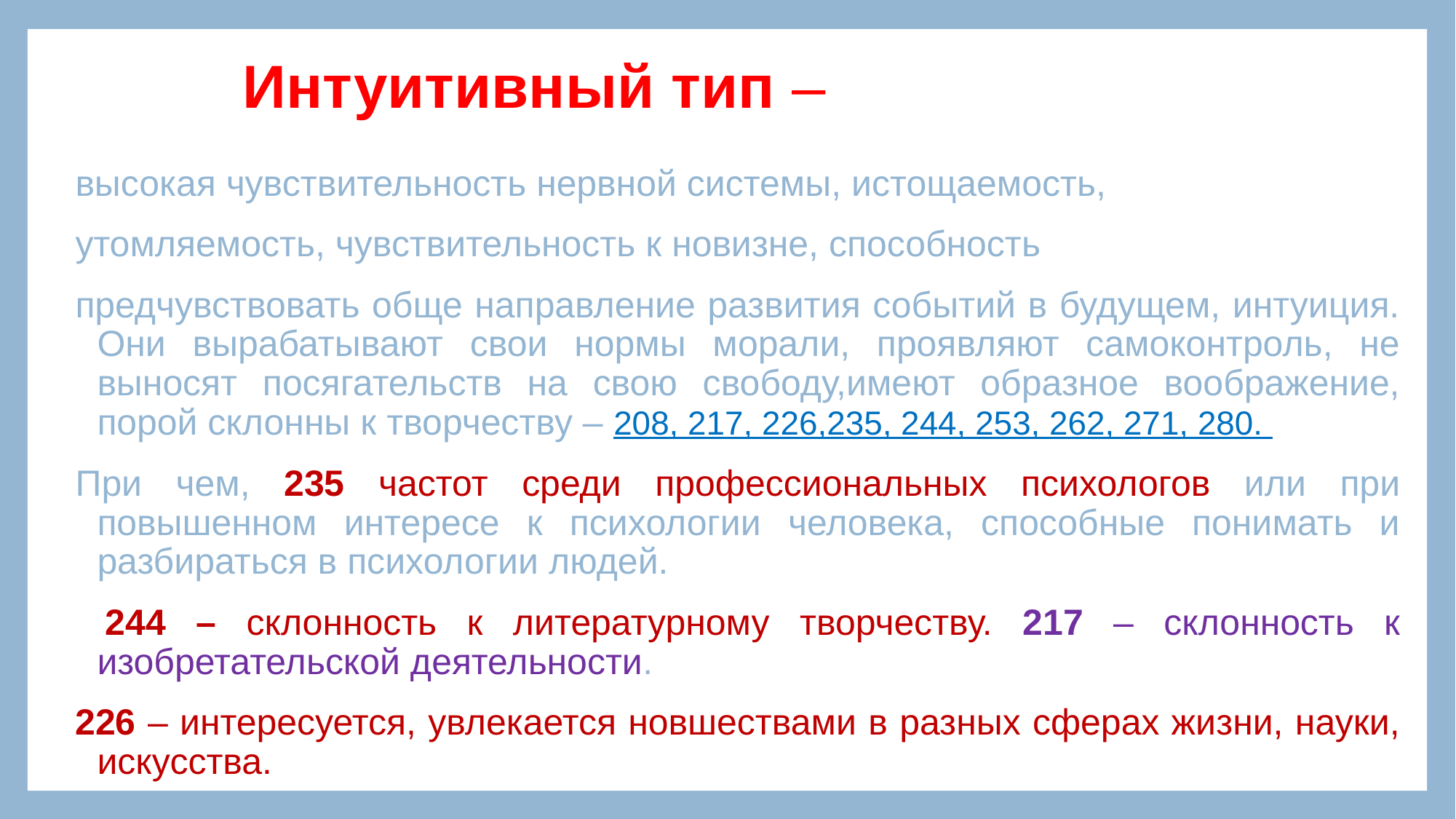

# Интуитивный тип –
высокая чувствительность нервной системы, истощаемость,
утомляемость, чувствительность к новизне, способность
предчувствовать обще направление развития событий в будущем, интуиция. Они вырабатывают свои нормы морали, проявляют самоконтроль, не выносят посягательств на свою свободу,имеют образное воображение, порой склонны к творчеству – 208, 217, 226,235, 244, 253, 262, 271, 280.
При чем, 235 частот среди профессиональных психологов или при повышенном интересе к психологии человека, способные понимать и разбираться в психологии людей.
 244 – склонность к литературному творчеству. 217 – склонность к изобретательской деятельности.
226 – интересуется, увлекается новшествами в разных сферах жизни, науки, искусства.